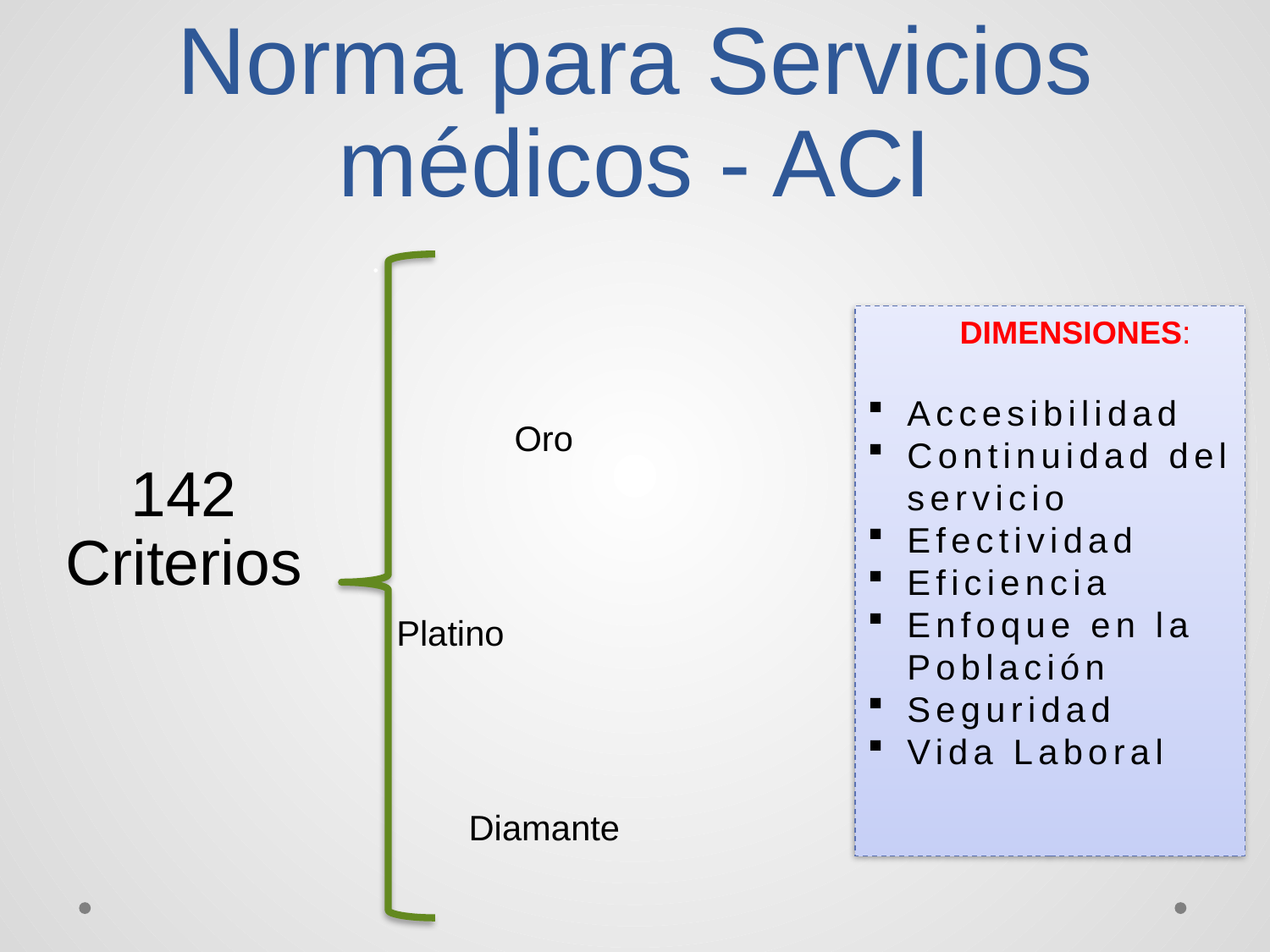

# Norma para Servicios médicos - ACI
Oro
Platino
Diamante

Accesibilidad
Continuidad del servicio
Efectividad
Eficiencia
Enfoque en la Población
Seguridad
Vida Laboral
DIMENSIONES:
142 Criterios